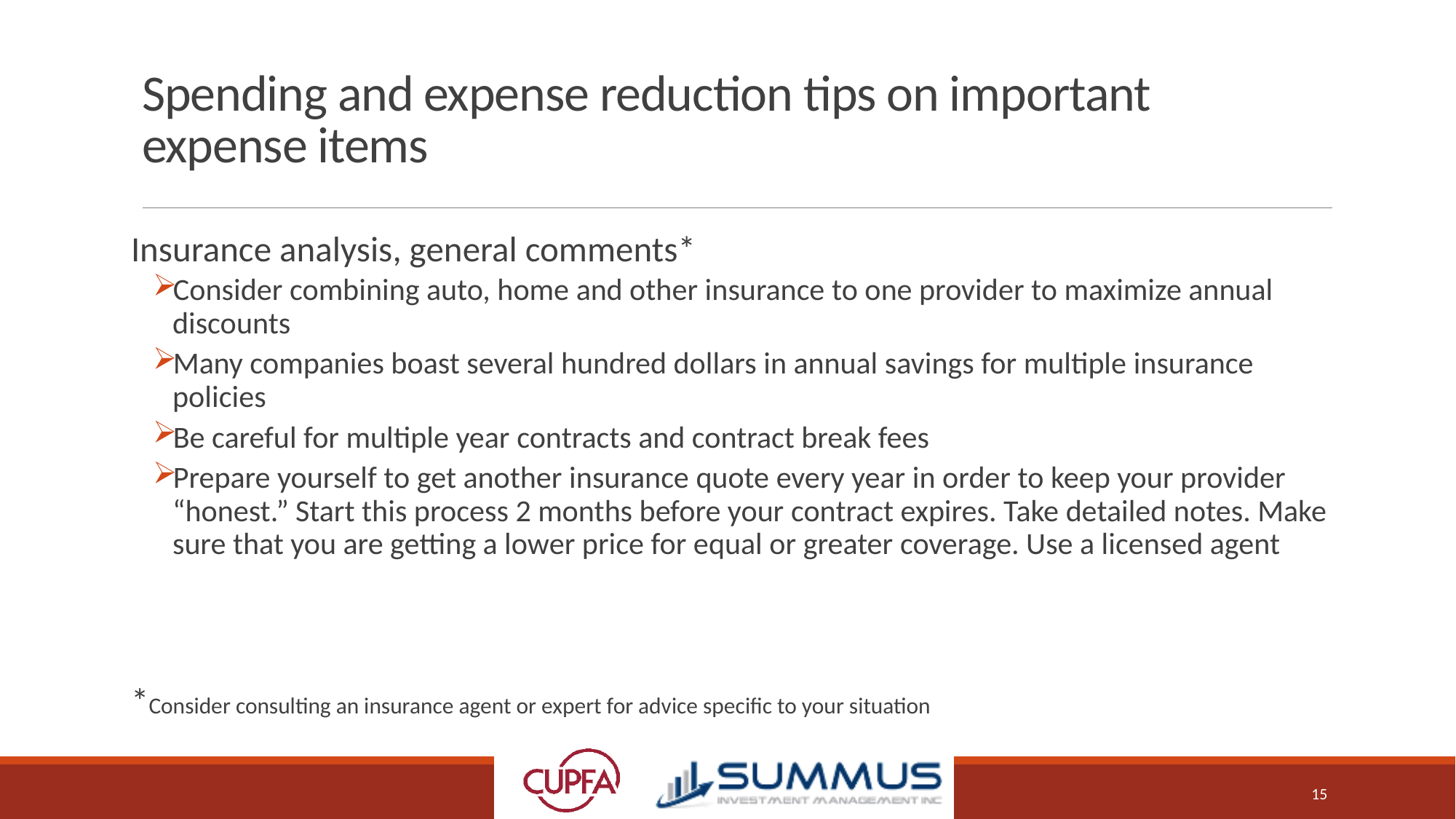

# Spending and expense reduction tips on important expense items
Insurance analysis, general comments*
Consider combining auto, home and other insurance to one provider to maximize annual discounts
Many companies boast several hundred dollars in annual savings for multiple insurance policies
Be careful for multiple year contracts and contract break fees
Prepare yourself to get another insurance quote every year in order to keep your provider “honest.” Start this process 2 months before your contract expires. Take detailed notes. Make sure that you are getting a lower price for equal or greater coverage. Use a licensed agent

*Consider consulting an insurance agent or expert for advice specific to your situation
15